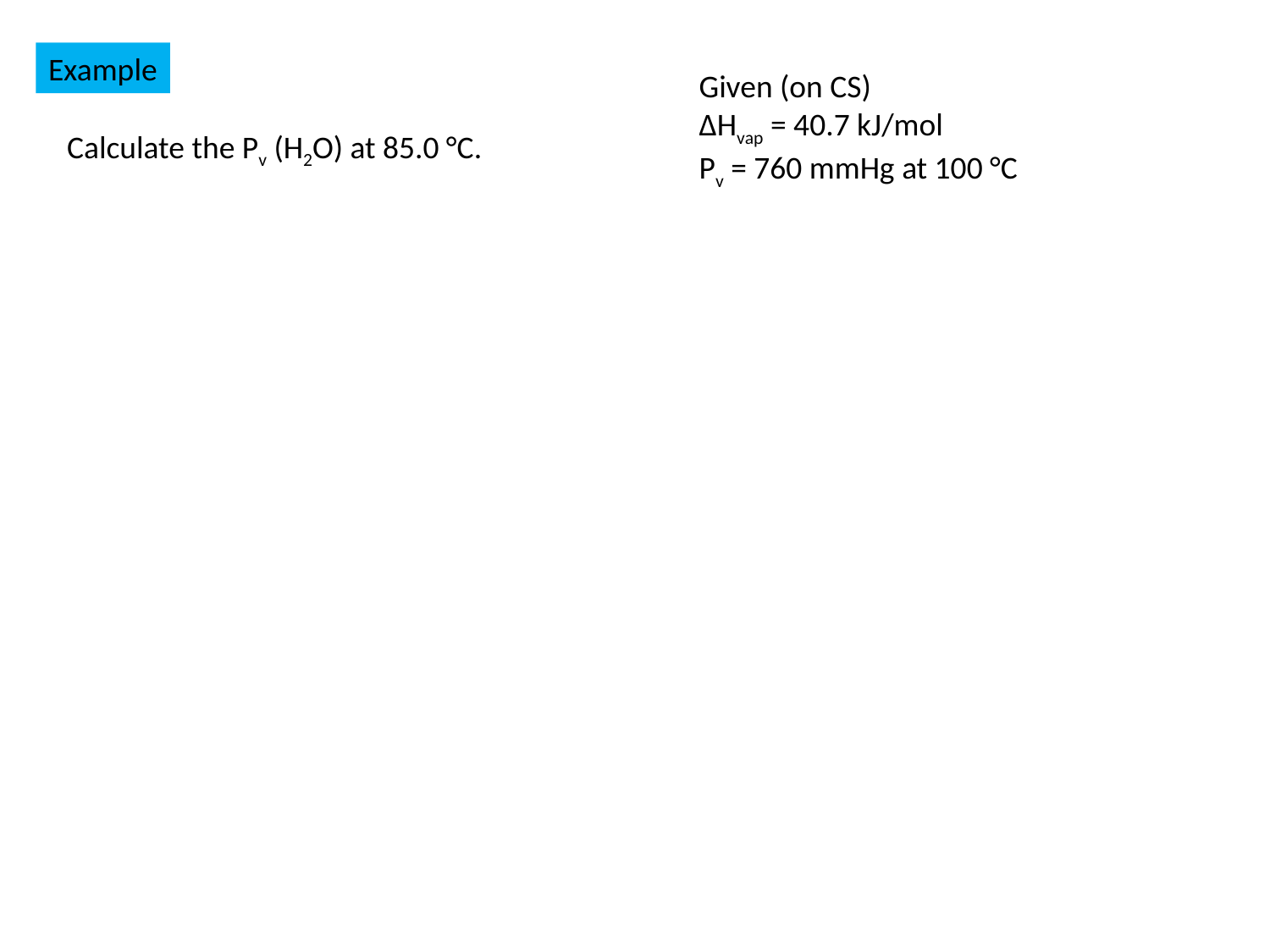

Example
Given (on CS)
ΔHvap = 40.7 kJ/mol
Pv = 760 mmHg at 100 °C
Calculate the Pv (H2O) at 85.0 °C.